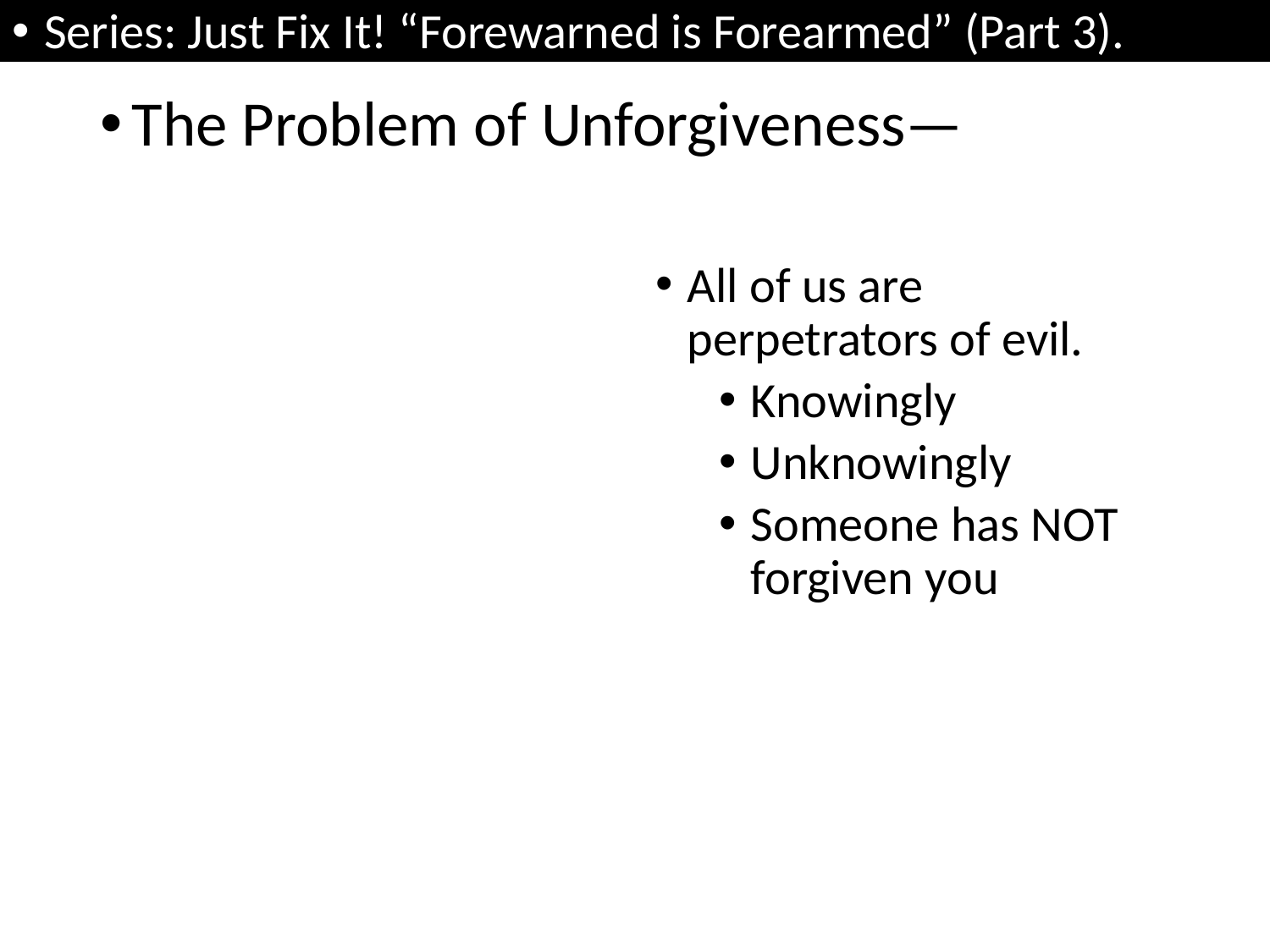

Series: Just Fix It! “Forewarned is Forearmed” (Part 3).
The Problem of Unforgiveness—
All of us are perpetrators of evil.
Knowingly
Unknowingly
Someone has NOT forgiven you